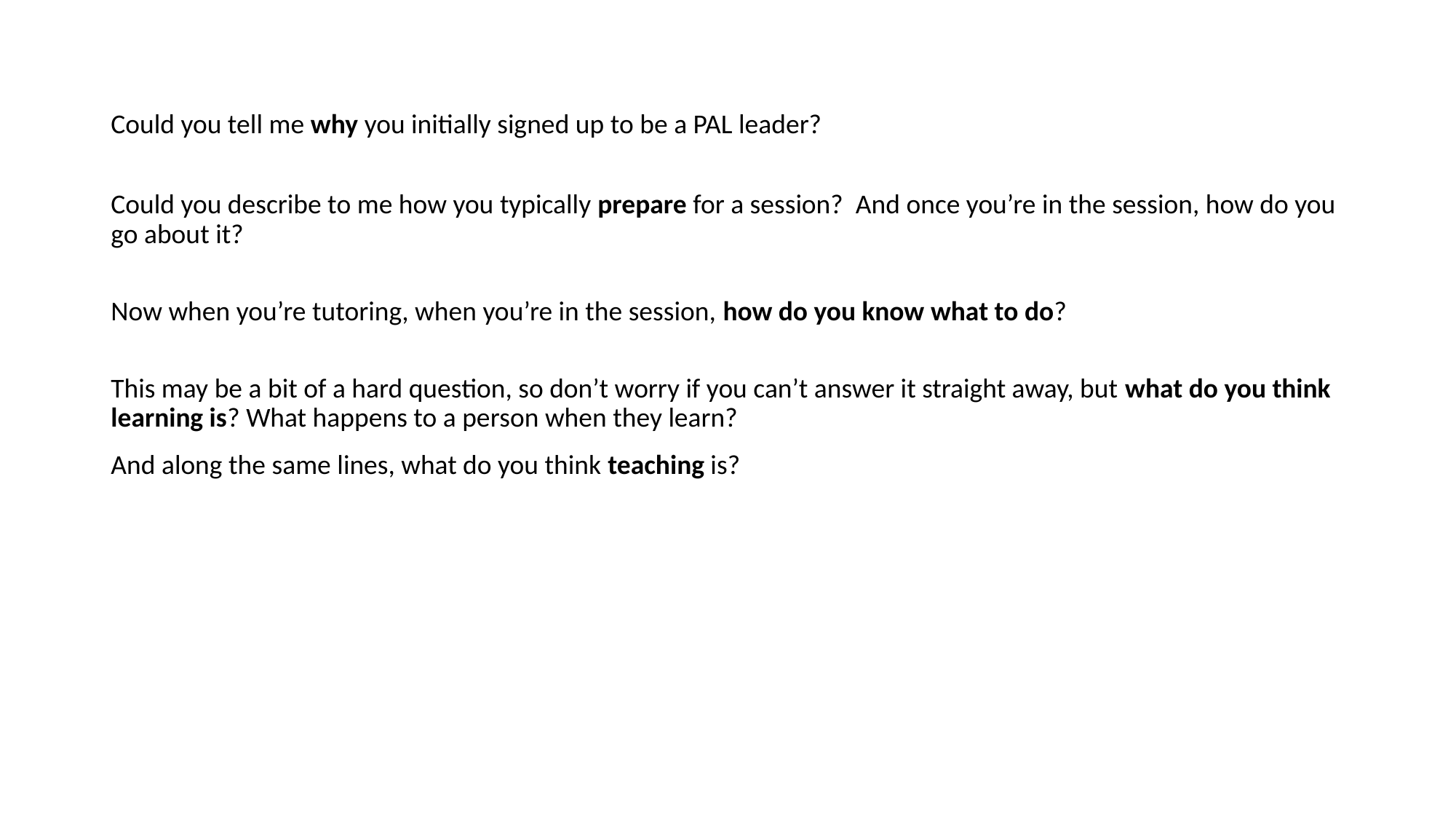

# Questions we asked them:
Could you tell me why you initially signed up to be a PAL leader?
Could you describe to me how you typically prepare for a session?  And once you’re in the session, how do you go about it?
Now when you’re tutoring, when you’re in the session, how do you know what to do?
This may be a bit of a hard question, so don’t worry if you can’t answer it straight away, but what do you think learning is? What happens to a person when they learn?
And along the same lines, what do you think teaching is?